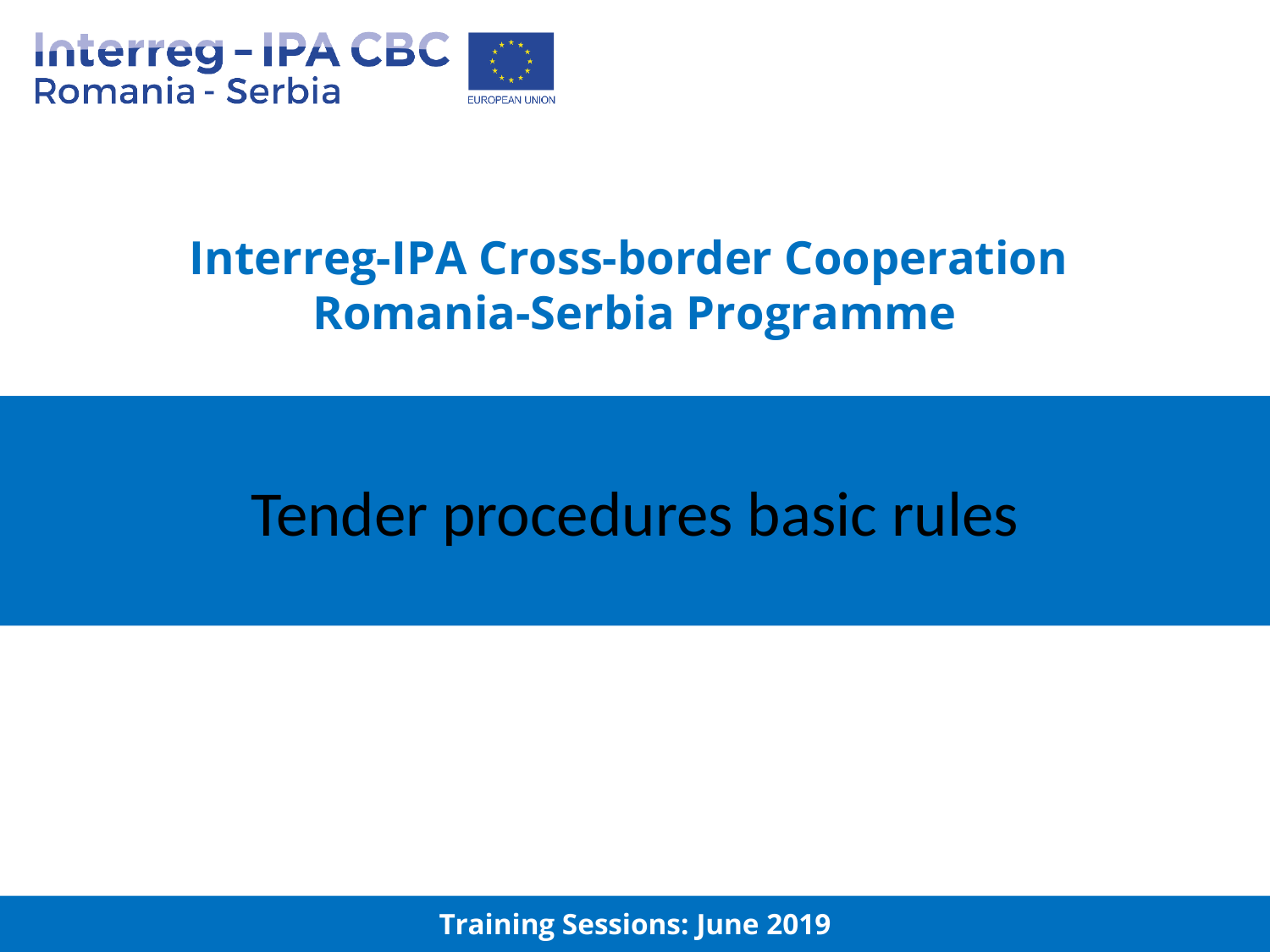

Interreg-IPA Cross-border Cooperation
Romania-Serbia Programme
Tender procedures basic rules